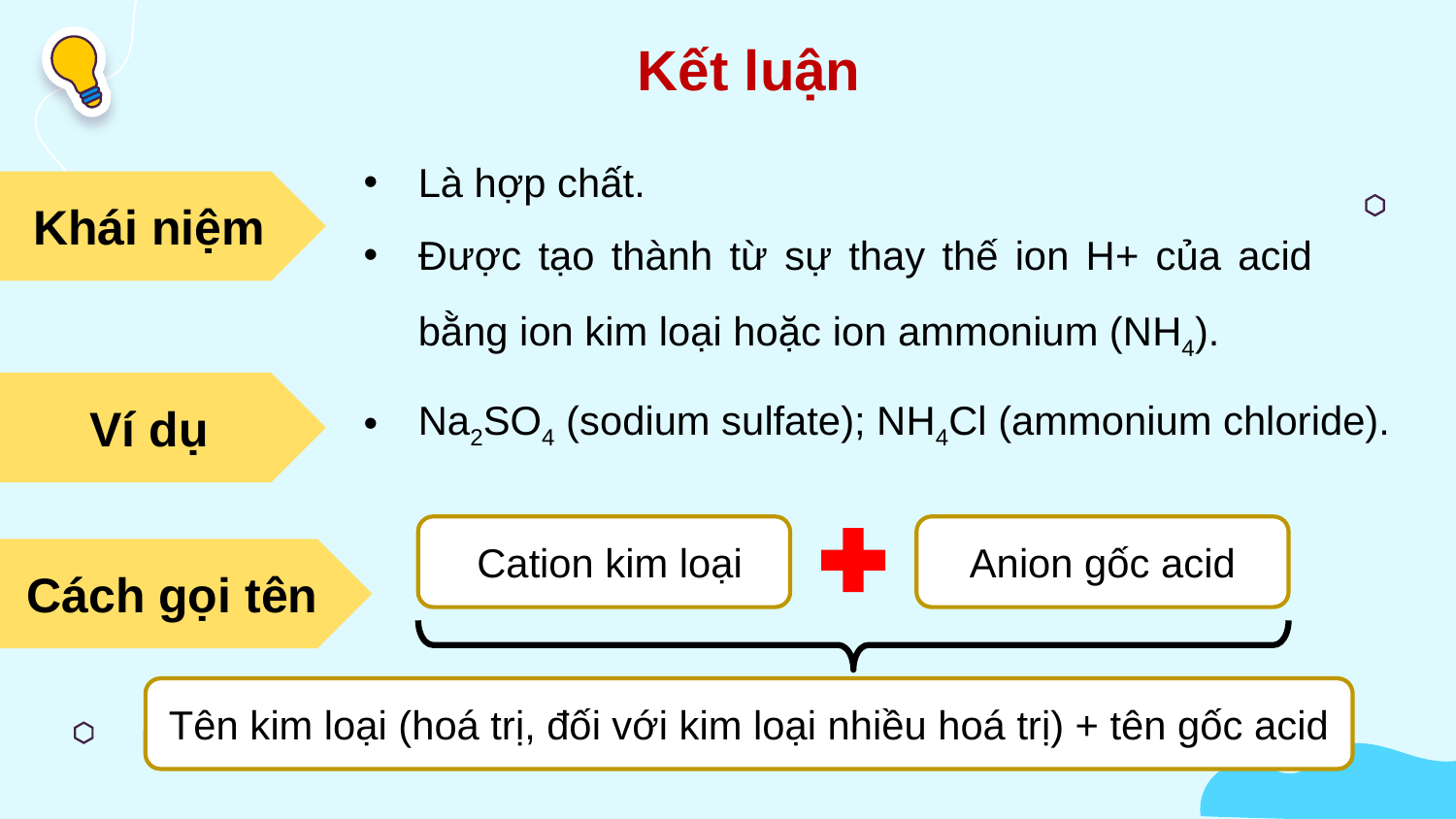

Kết luận
Là hợp chất.
Được tạo thành từ sự thay thế ion H+ của acid bằng ion kim loại hoặc ion ammonium (NH4).
Khái niệm
Ví dụ
Na2SO4 (sodium sulfate); NH4Cl (ammonium chloride).
 Cation kim loại

Anion gốc acid
Cách gọi tên

Tên kim loại (hoá trị, đối với kim loại nhiều hoá trị) + tên gốc acid